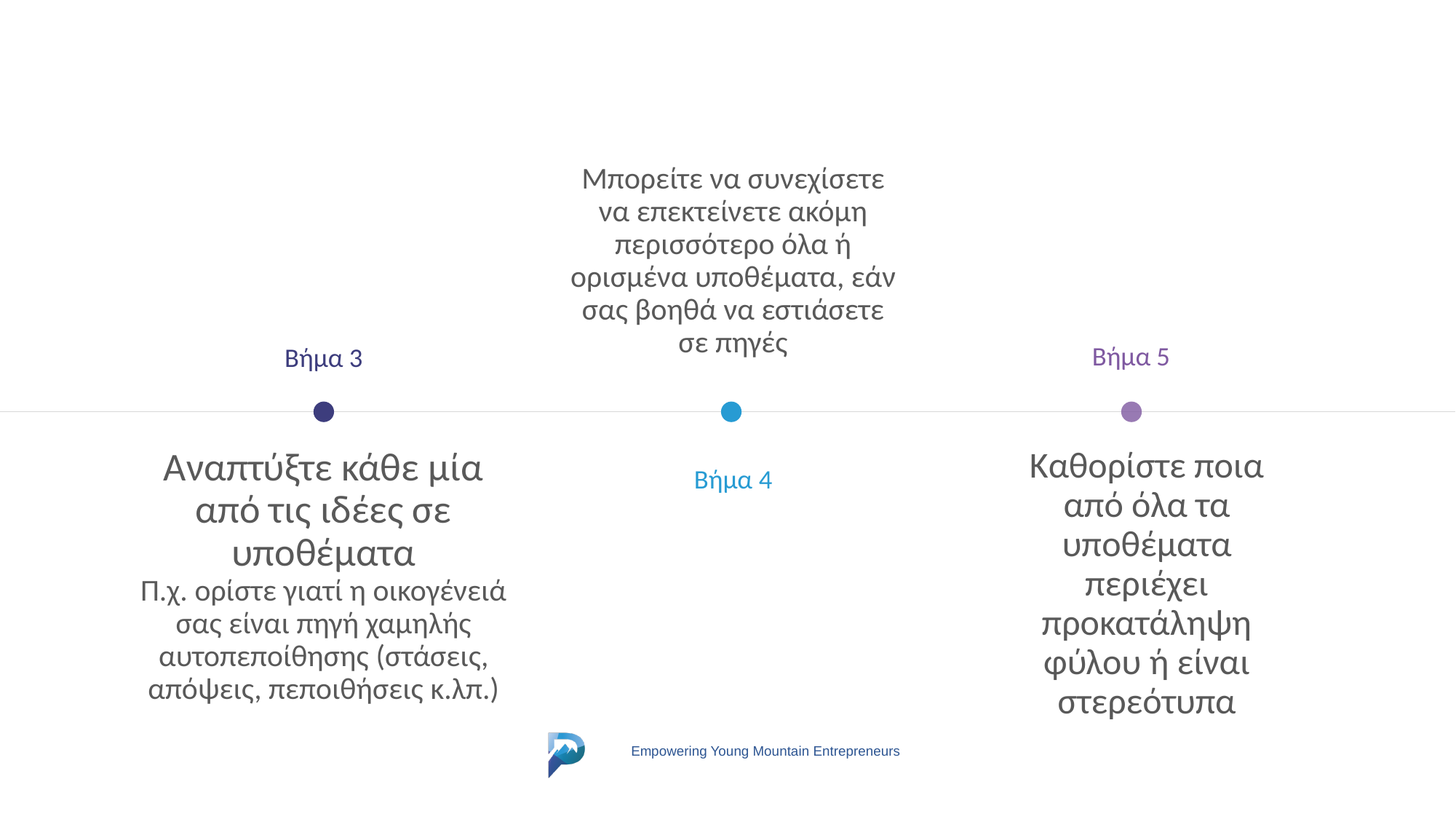

Μπορείτε να συνεχίσετε να επεκτείνετε ακόμη περισσότερο όλα ή ορισμένα υποθέματα, εάν σας βοηθά να εστιάσετε σε πηγές
Βήμα 5
Βήμα 3
Αναπτύξτε κάθε μία από τις ιδέες σε υποθέματα
Π.χ. ορίστε γιατί η οικογένειά σας είναι πηγή χαμηλής αυτοπεποίθησης (στάσεις, απόψεις, πεποιθήσεις κ.λπ.)
Καθορίστε ποια από όλα τα υποθέματα περιέχει προκατάληψη φύλου ή είναι στερεότυπα
Βήμα 4